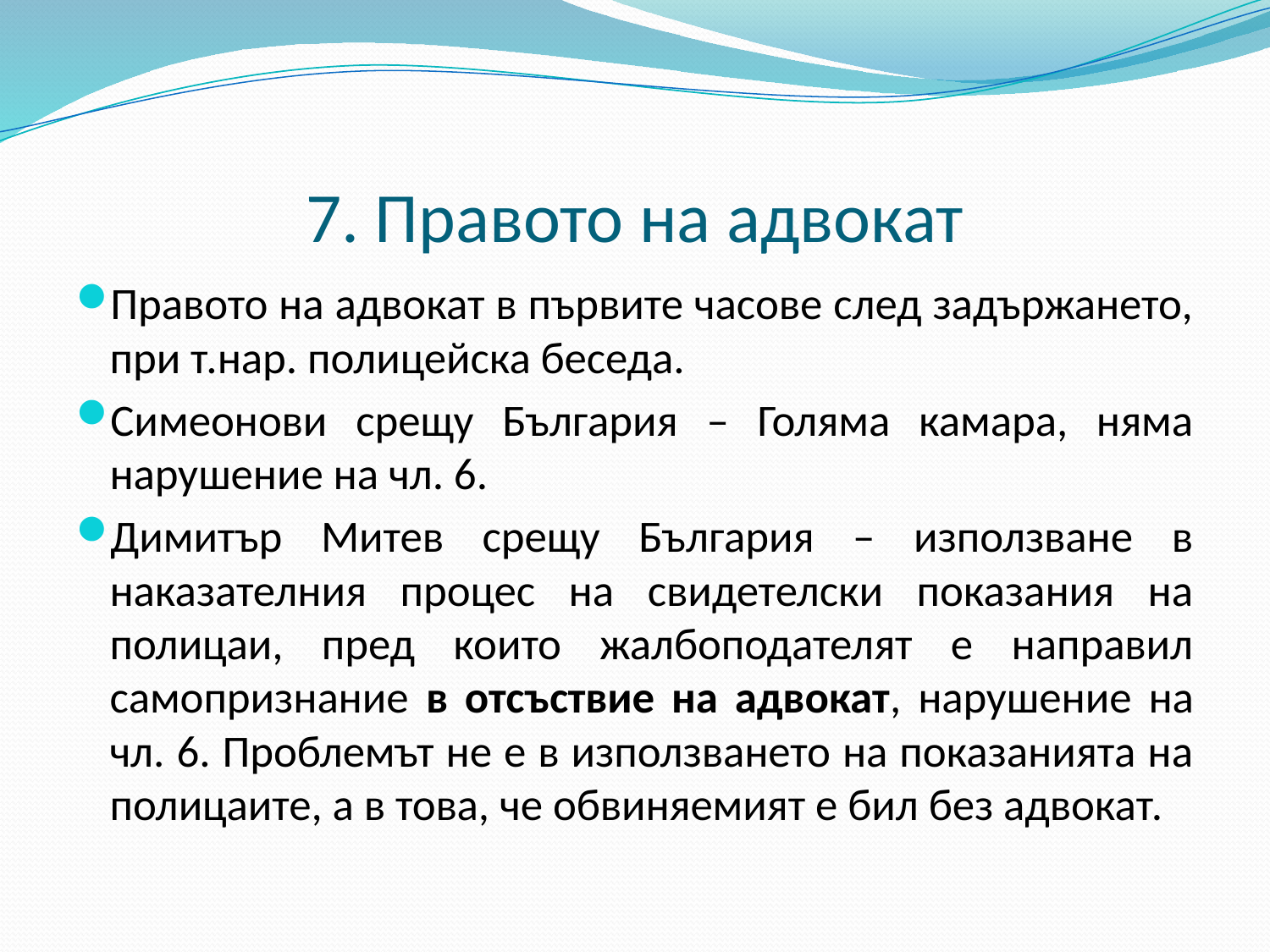

# 7. Правото на адвокат
Правото на адвокат в първите часове след задържането, при т.нар. полицейска беседа.
Симеонови срещу България – Голяма камара, няма нарушение на чл. 6.
Димитър Митев срещу България – използване в наказателния процес на свидетелски показания на полицаи, пред които жалбоподателят е направил самопризнание в отсъствие на адвокат, нарушение на чл. 6. Проблемът не е в използването на показанията на полицаите, а в това, че обвиняемият е бил без адвокат.